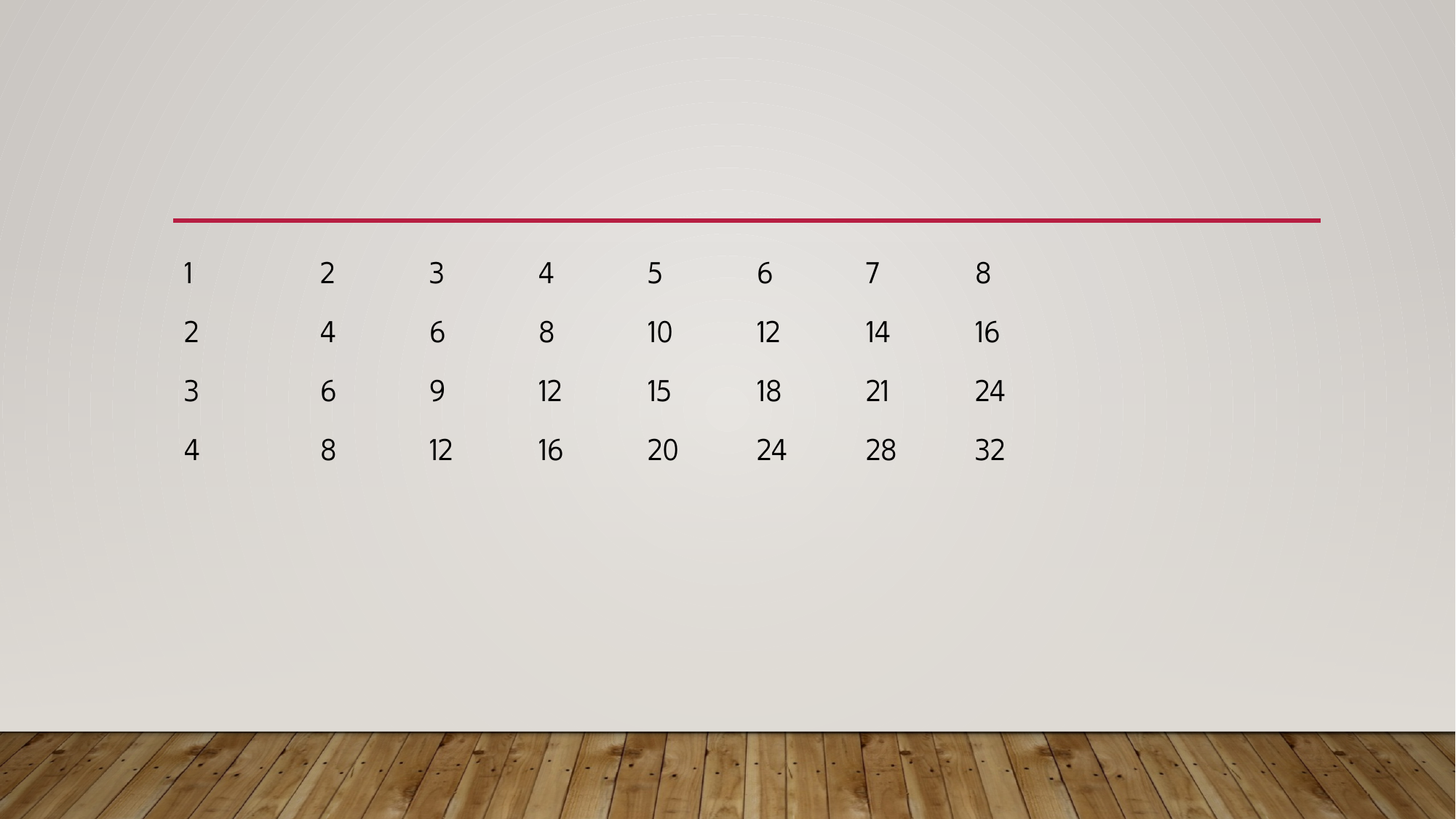

#
1		2	3	4	5	6	7	8
2		4	6	8	10	12	14	16
3		6	9	12	15	18	21	24
4		8	12	16	20	24	28	32